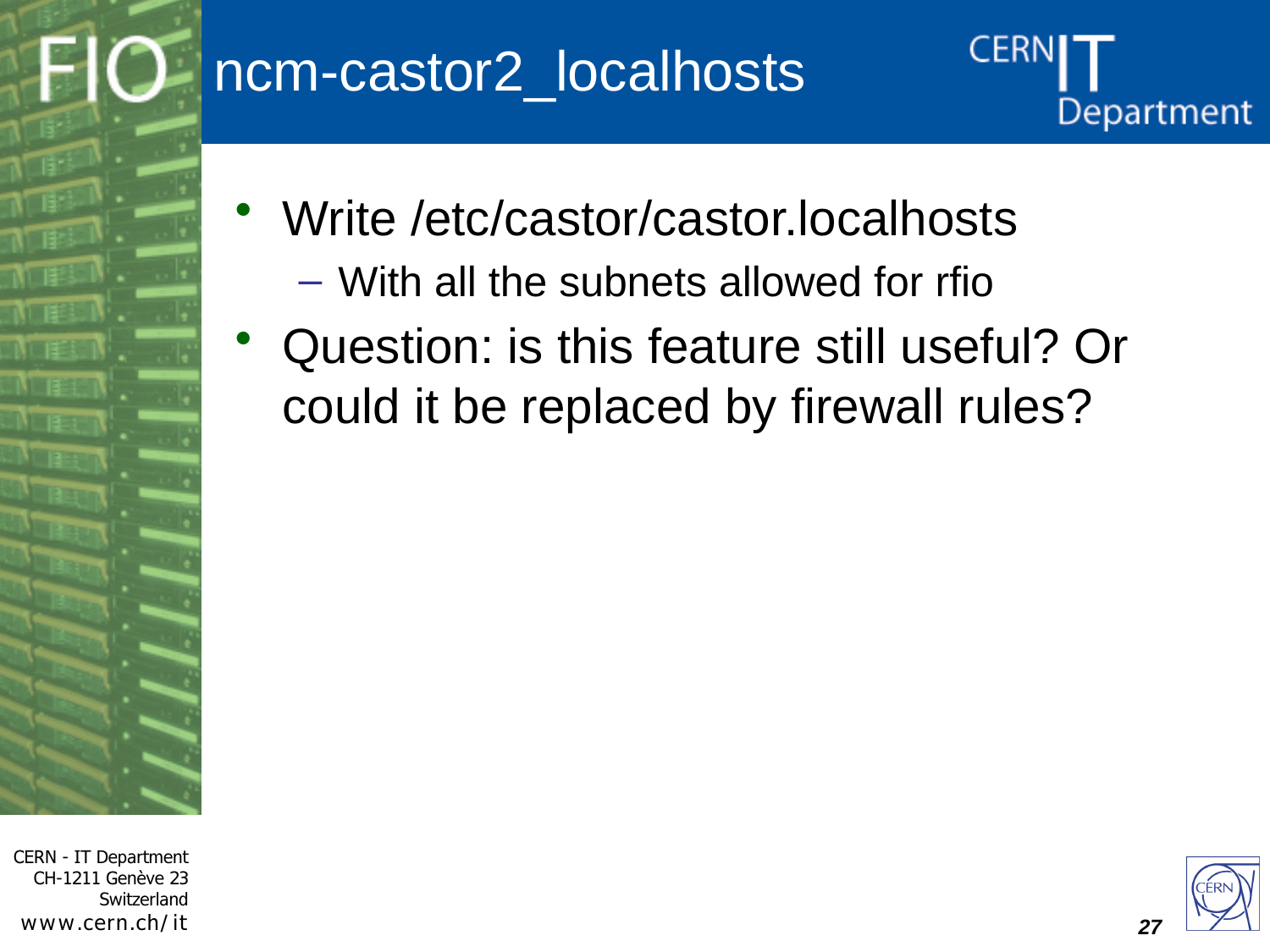

# ncm-castor2_localhosts
Write /etc/castor/castor.localhosts
With all the subnets allowed for rfio
Question: is this feature still useful? Or could it be replaced by firewall rules?
27